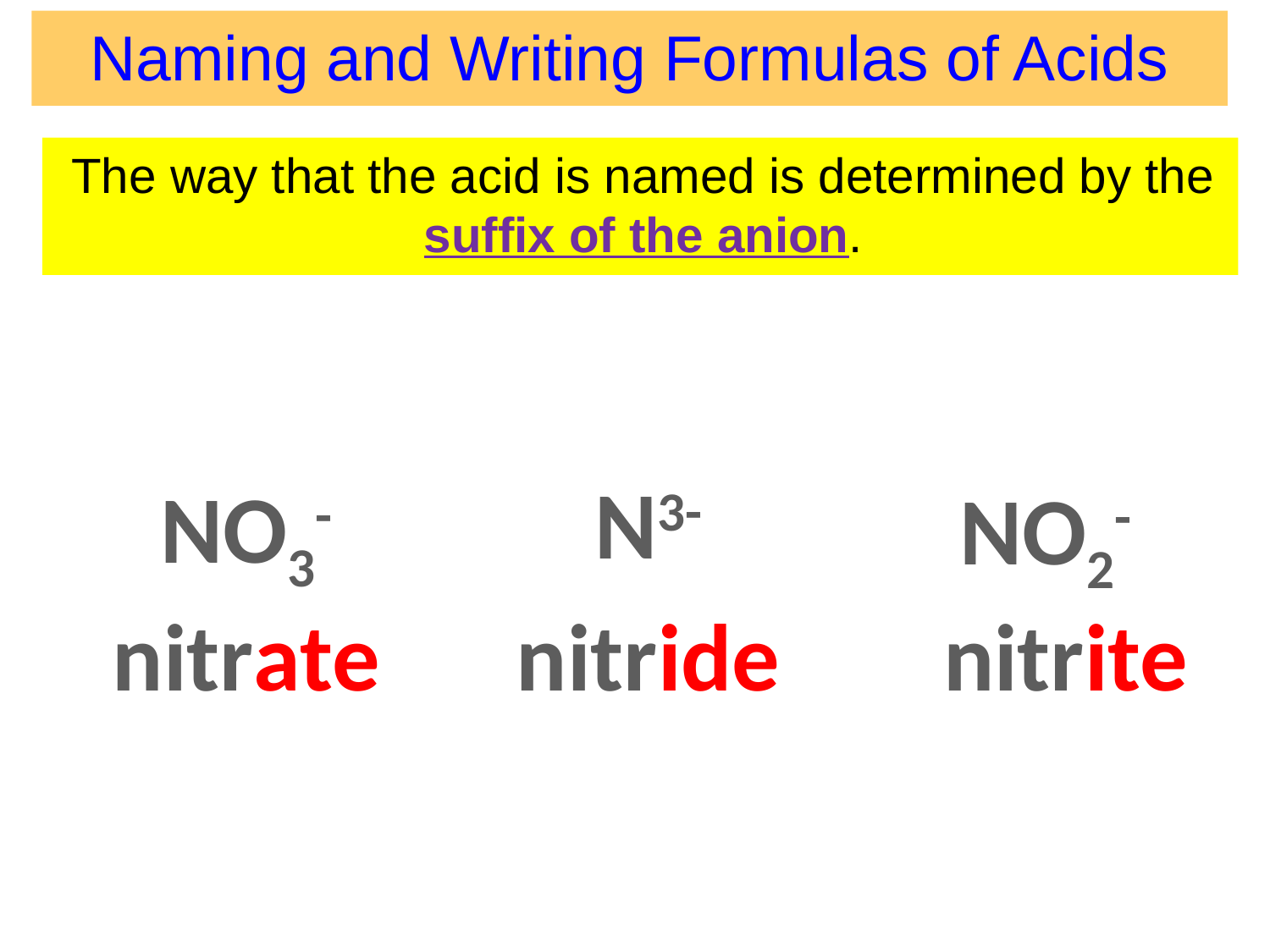

Naming and Writing Formulas of Acids
The way that the acid is named is determined by the suffix of the anion.
N3-
NO3-
NO2-
nitrate
nitride
nitrite